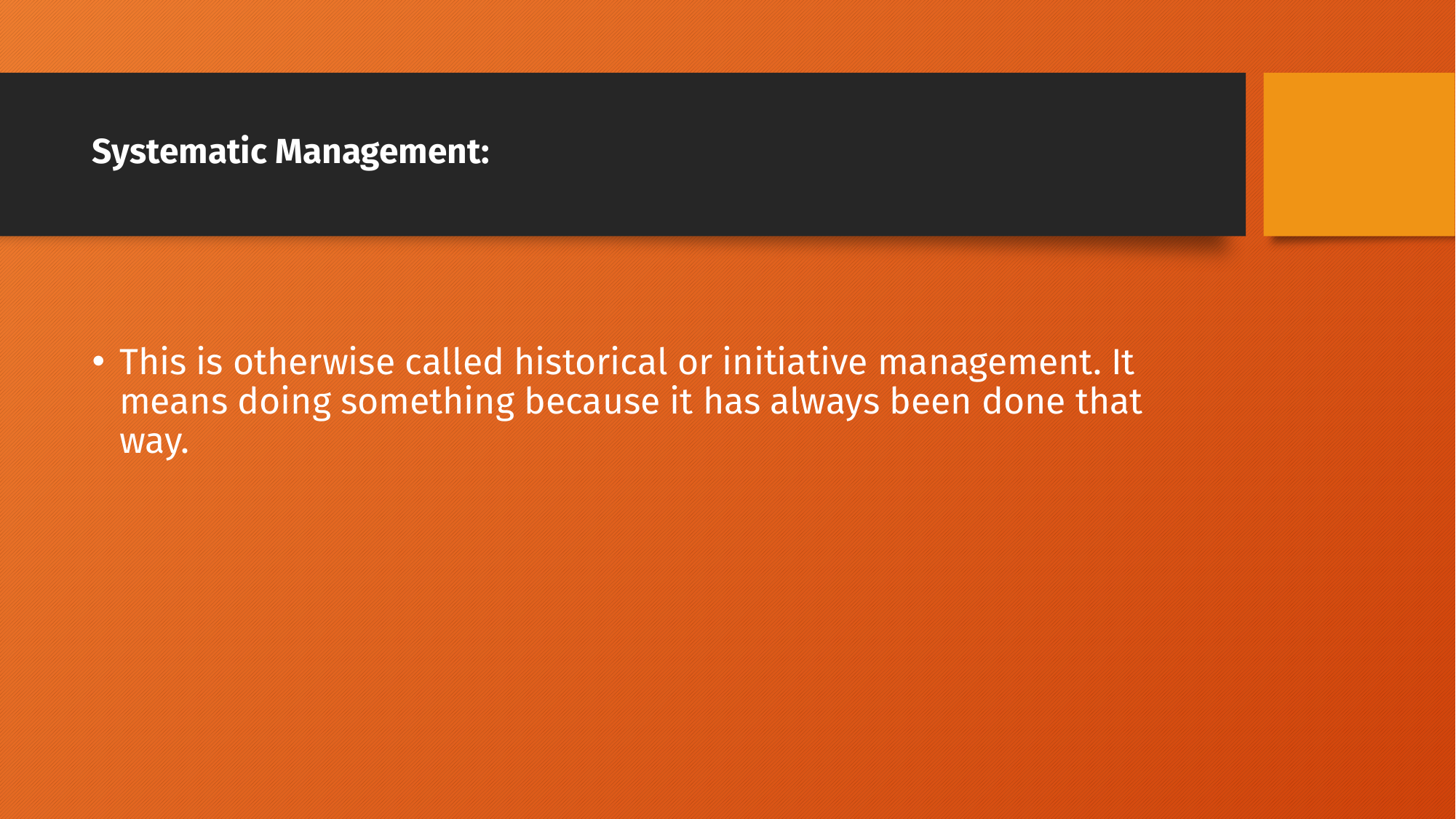

# Systematic Management:

This is otherwise called historical or initiative management. It means doing something because it has always been done that way.